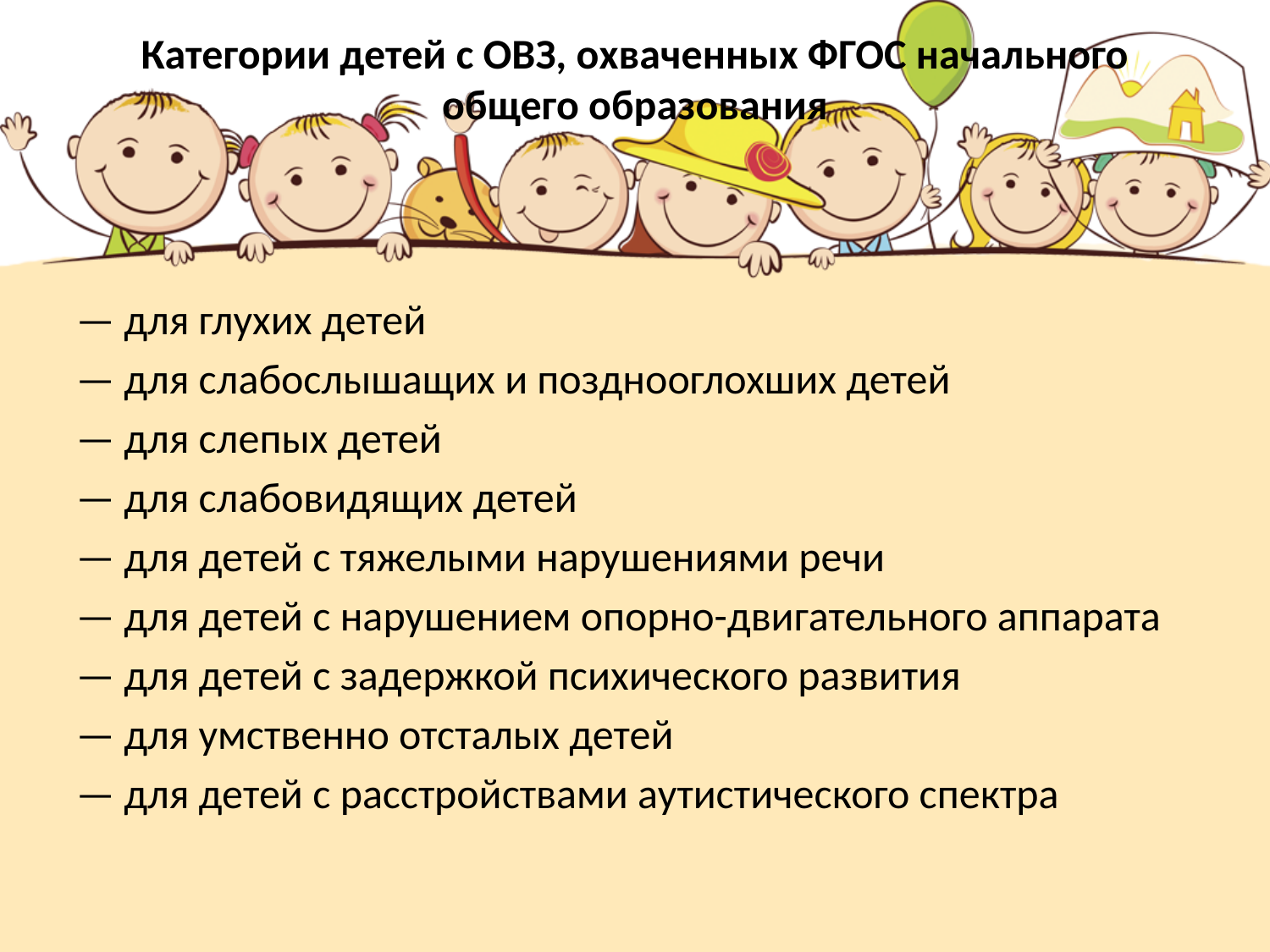

# Категории детей с ОВЗ, охваченных ФГОС начального общего образования
— для глухих детей
— для слабослышащих и позднооглохших детей
— для слепых детей
— для слабовидящих детей
— для детей с тяжелыми нарушениями речи
— для детей с нарушением опорно-двигательного аппарата
— для детей с задержкой психического развития
— для умственно отсталых детей
— для детей с расстройствами аутистического спектра